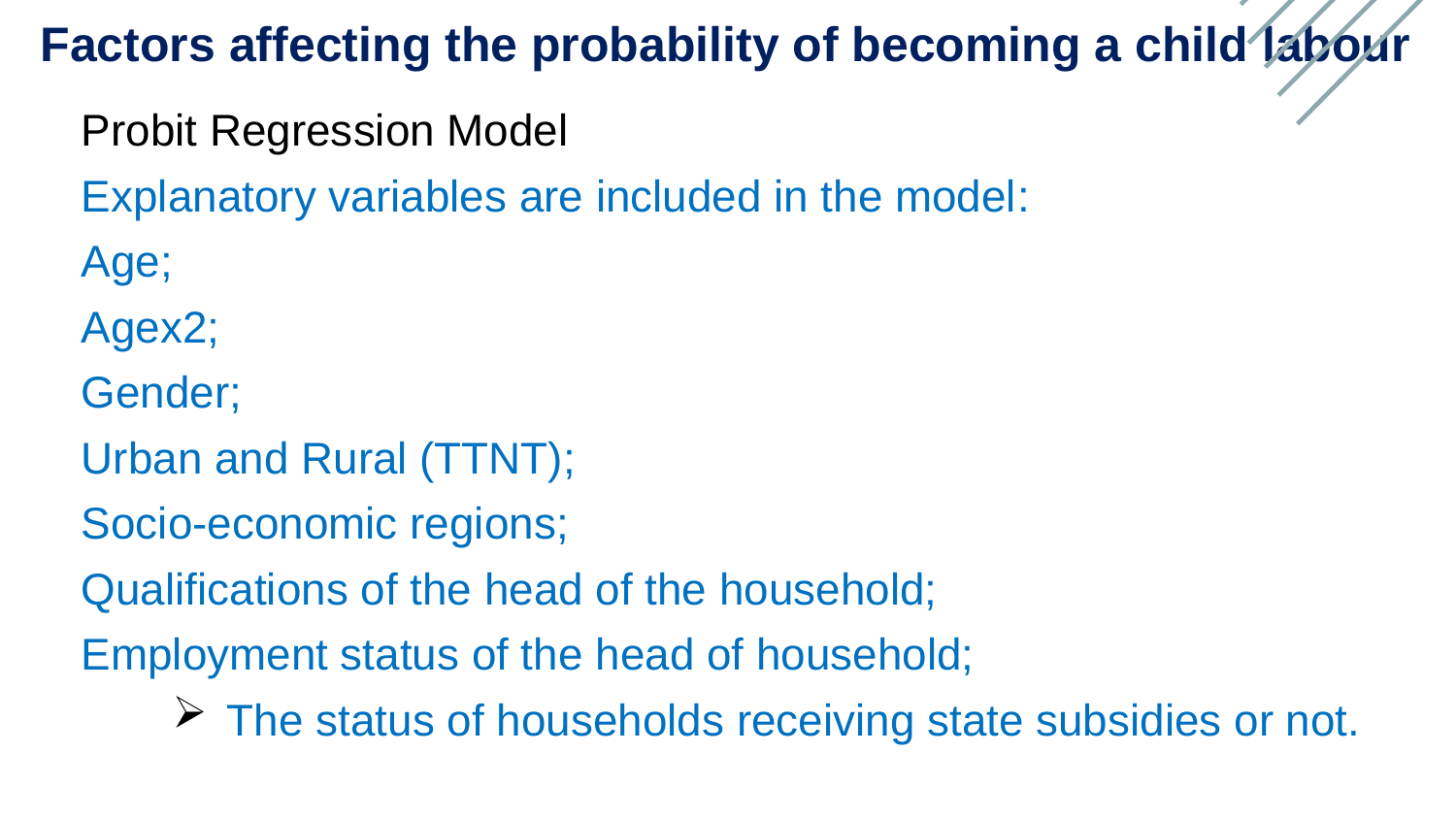

Factors affecting the probability of becoming a child labour
Probit Regression Model
Explanatory variables are included in the model:
Age;
Agex2;
Gender;
Urban and Rural (TTNT);
Socio-economic regions;
Qualifications of the head of the household;
Employment status of the head of household;
The status of households receiving state subsidies or not.